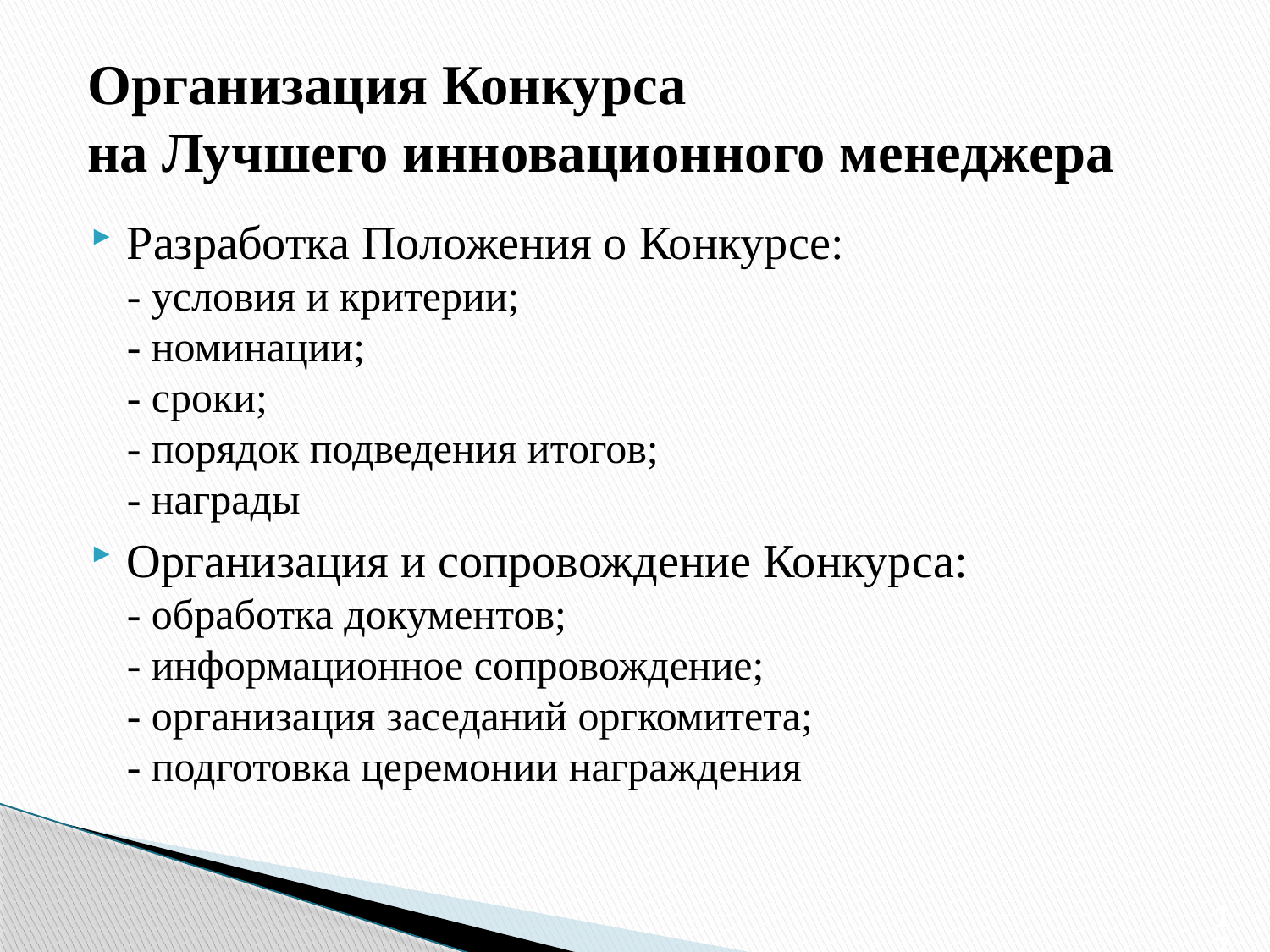

# Организация Конкурса на Лучшего инновационного менеджера
Разработка Положения о Конкурсе:
- условия и критерии;
- номинации;
- сроки;
- порядок подведения итогов;
- награды
Организация и сопровождение Конкурса:
- обработка документов;
- информационное сопровождение;
- организация заседаний оргкомитета;
- подготовка церемонии награждения
17